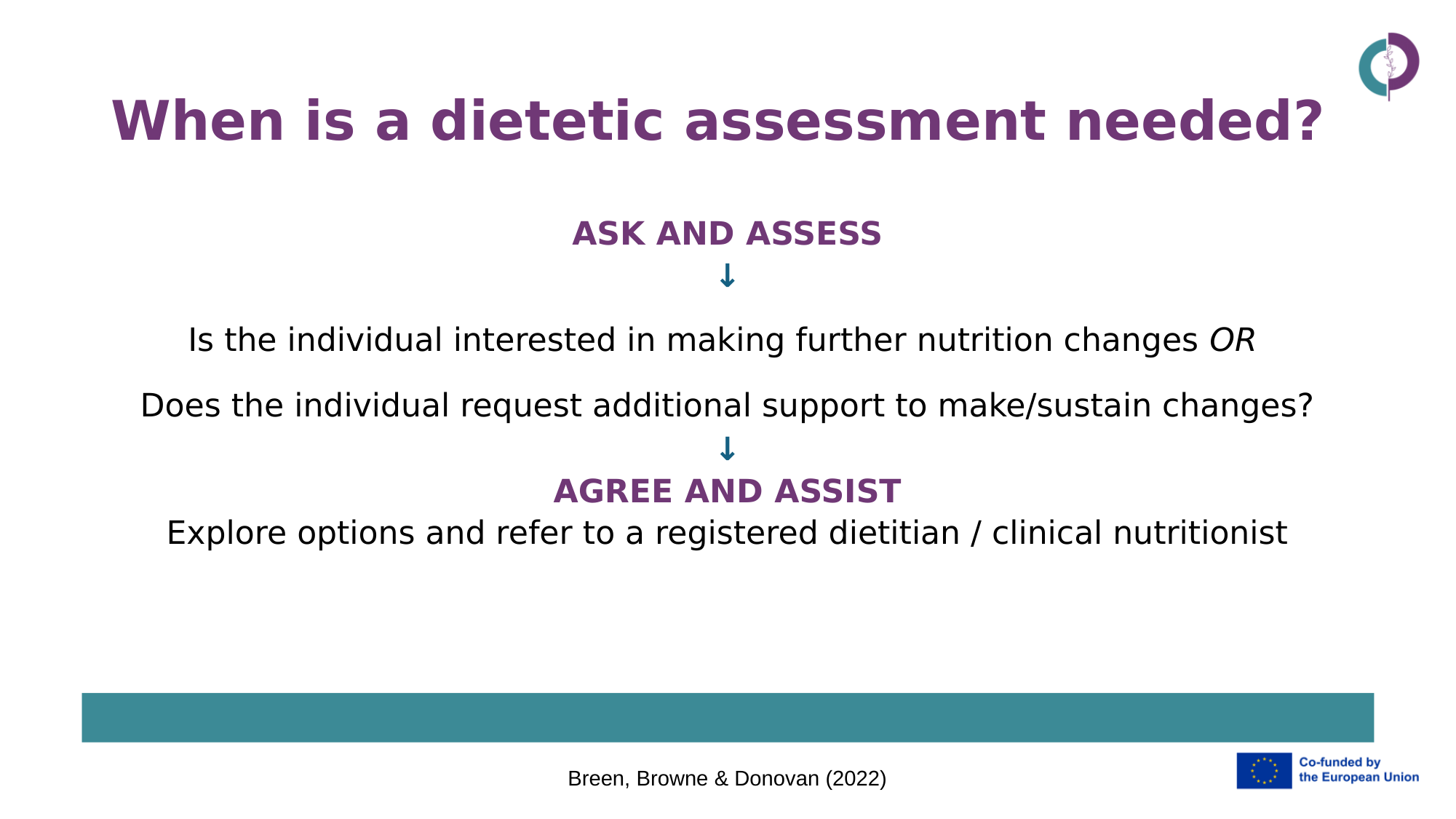

# When is a dietetic assessment needed?
ASK AND ASSESS
↓
Is the individual interested in making further nutrition changes OR
Does the individual request additional support to make/sustain changes?
↓
AGREE AND ASSIST
Explore options and refer to a registered dietitian / clinical nutritionist

Breen, Browne & Donovan (2022)